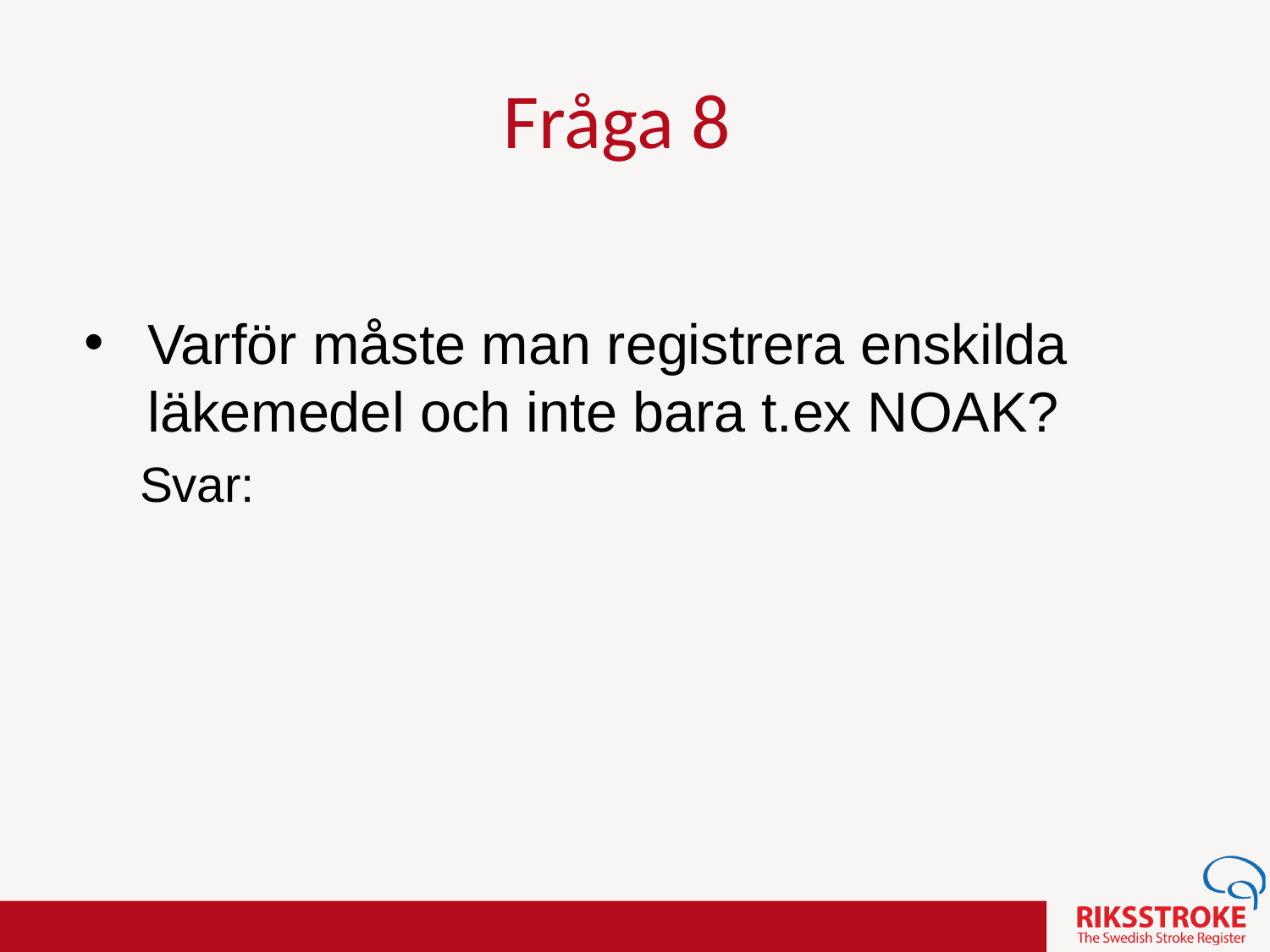

Varför måste man registrera enskilda läkemedel och inte bara t.ex NOAK?
Svar:

Fråga 8